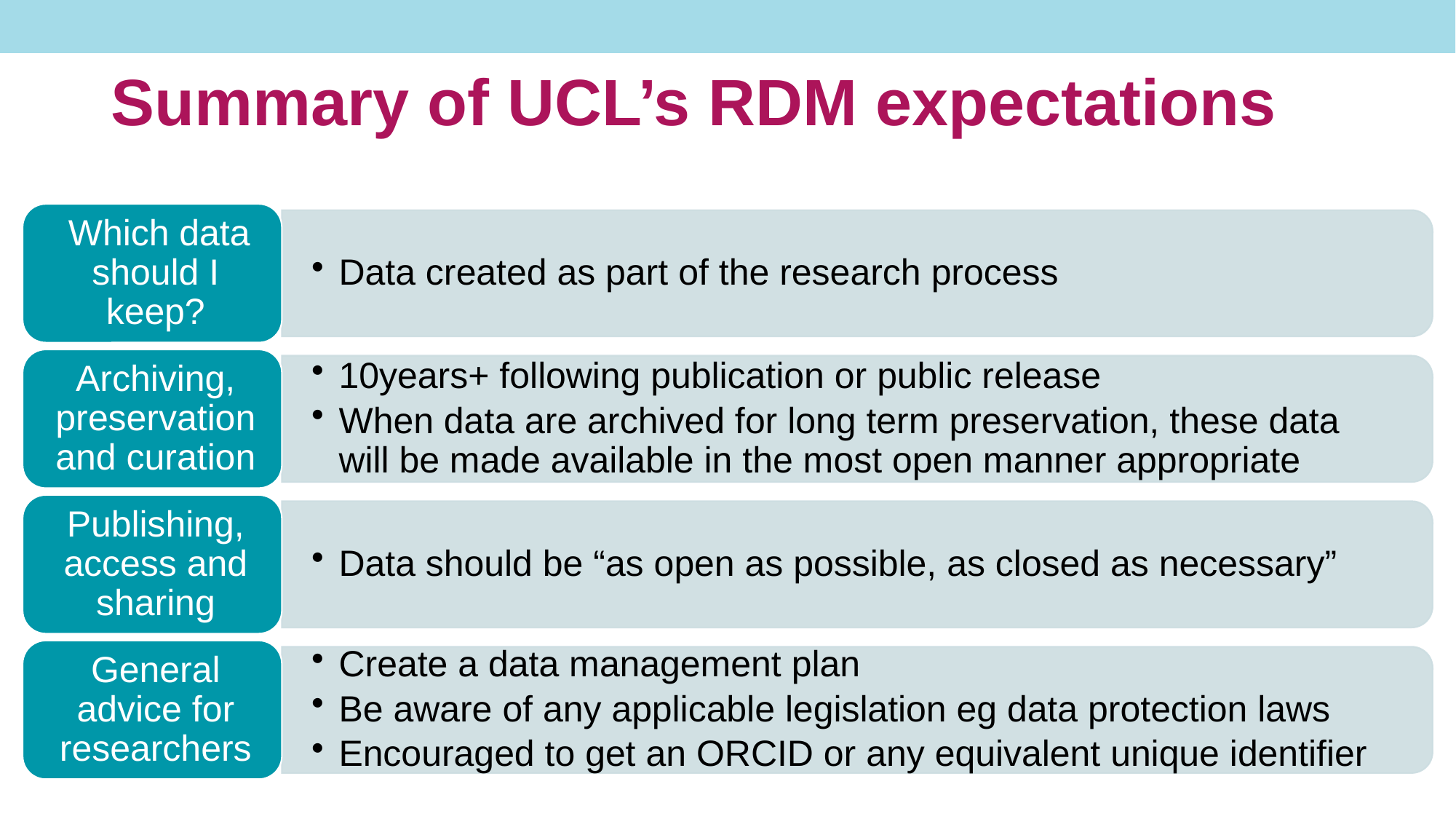

# Summary of UCL’s RDM expectations
Data created as part of the research process
 Which data should I keep?
10years+ following publication or public release
When data are archived for long term preservation, these data will be made available in the most open manner appropriate
Archiving, preservation and curation
Data should be “as open as possible, as closed as necessary”
Publishing, access and sharing
Create a data management plan
Be aware of any applicable legislation eg data protection laws
Encouraged to get an ORCID or any equivalent unique identifier
General advice for researchers